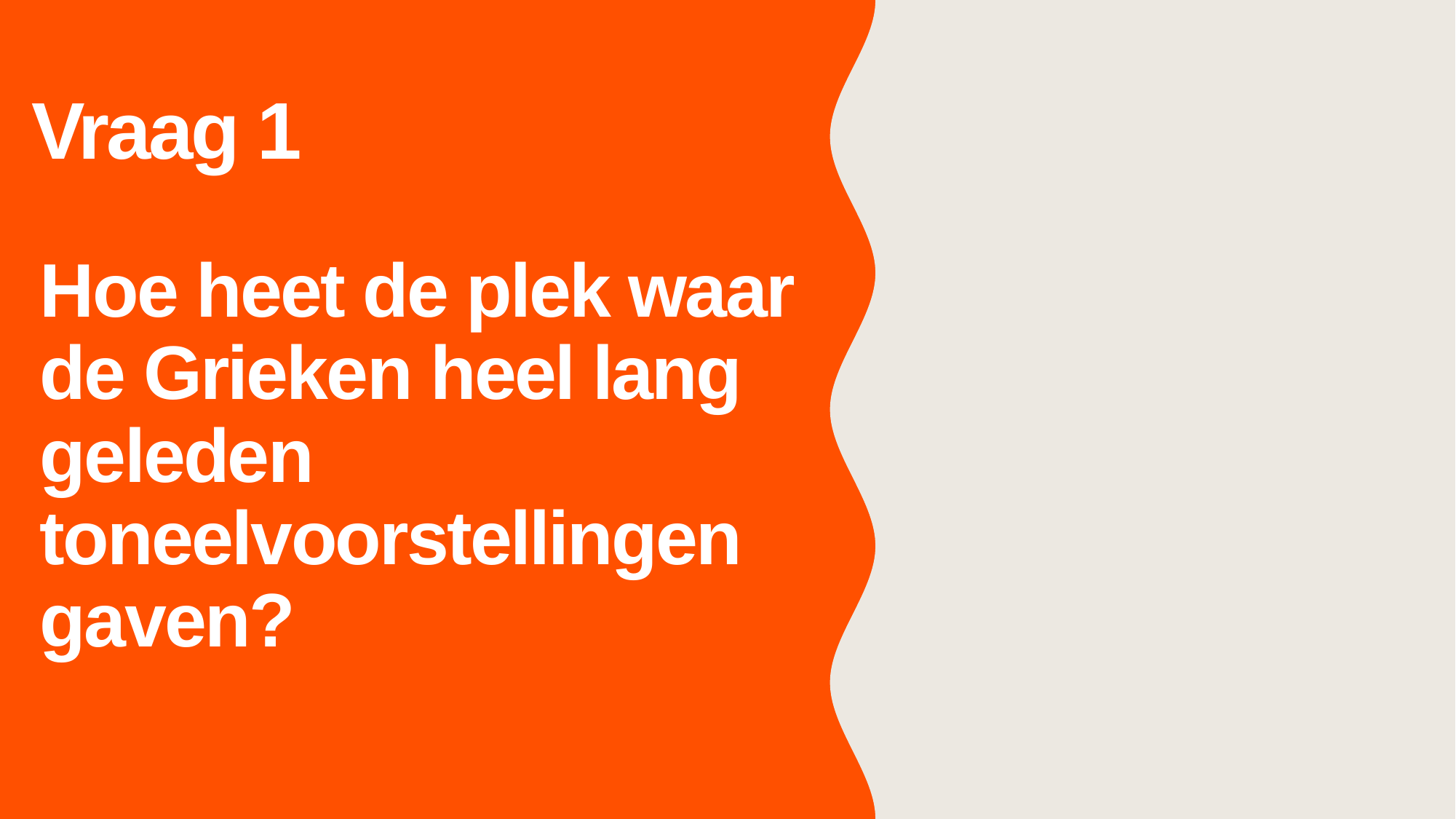

Vraag 1
Hoe heet de plek waar de Grieken heel lang geleden toneelvoorstellingen gaven?